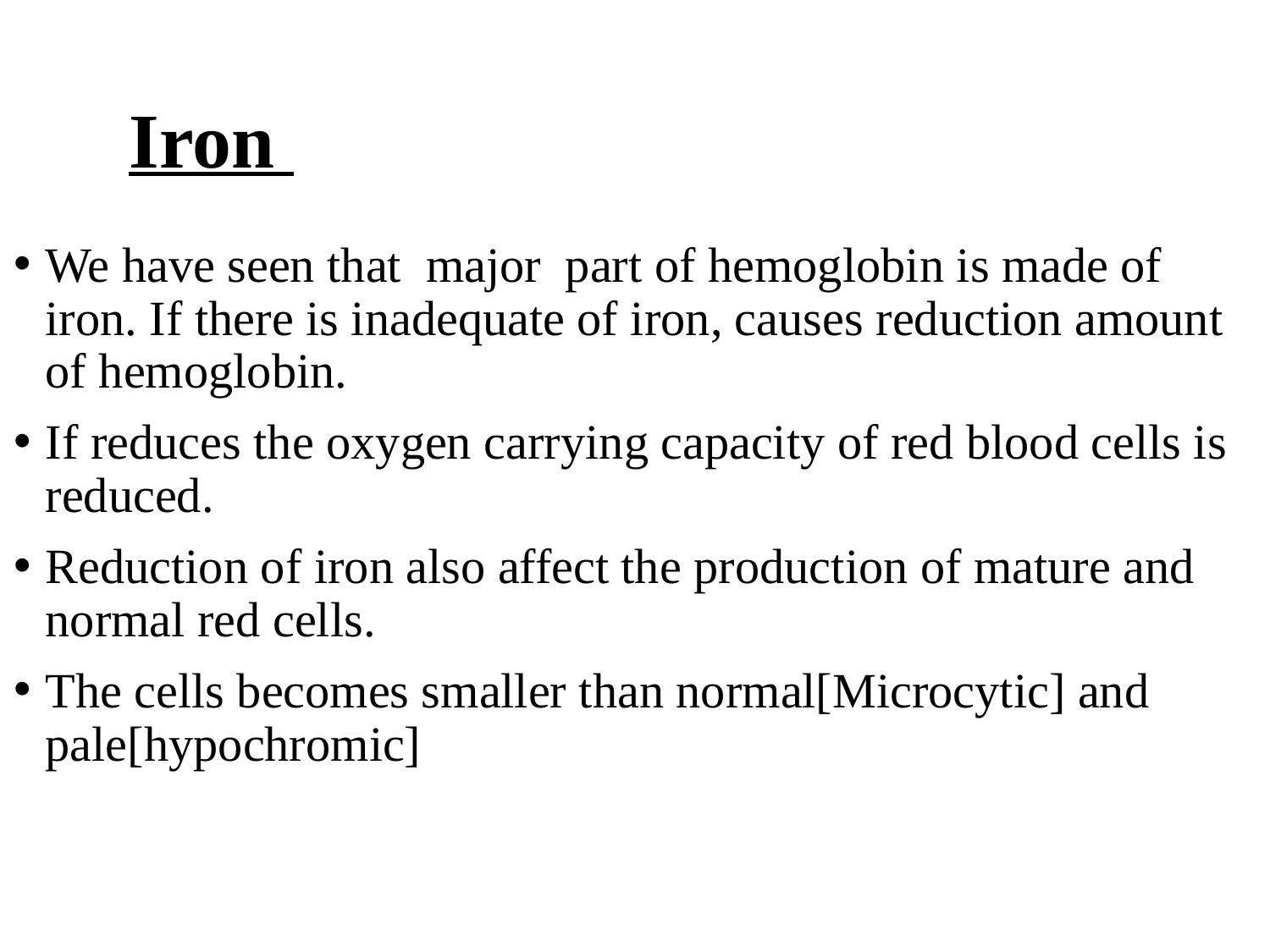

# Iron
We have seen that  major  part of hemoglobin is made of  iron. If there is inadequate of iron, causes reduction amount of hemoglobin.
If reduces the oxygen carrying capacity of red blood cells is reduced.
Reduction of iron also affect the production of mature and normal red cells.
The cells becomes smaller than normal[Microcytic] and pale[hypochromic]